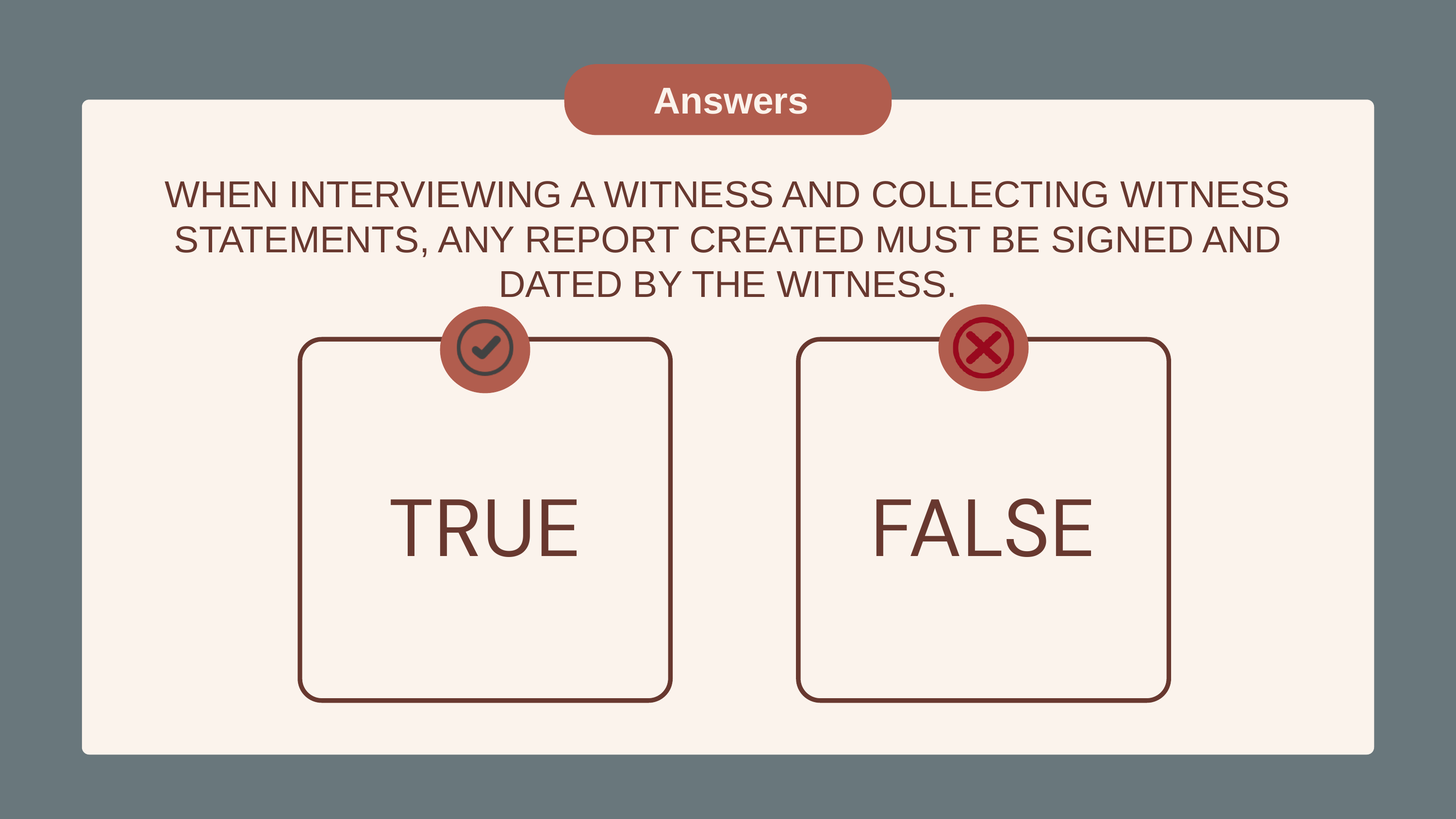

Answers

WHEN INTERVIEWING A WITNESS AND COLLECTING WITNESS STATEMENTS, ANY REPORT CREATED MUST BE SIGNED AND DATED BY THE WITNESS.

TRUE
FALSE